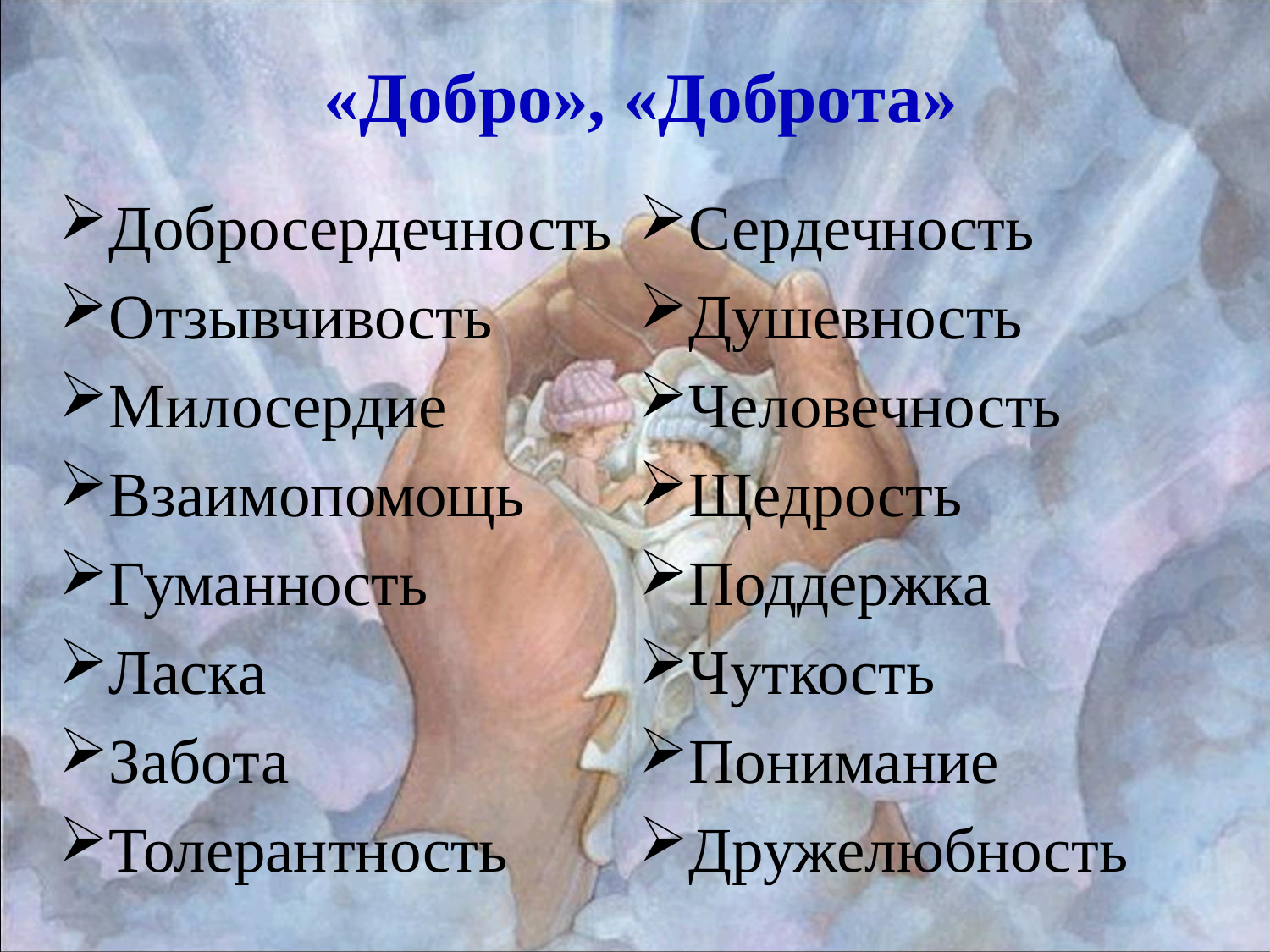

«Добро», «Доброта»
Добросердечность
Отзывчивость
Милосердие
Взаимопомощь
Гуманность
Ласка
Забота
Толерантность

Сердечность
Душевность
Человечность
Щедрость
Поддержка
Чуткость
Понимание
Дружелюбность